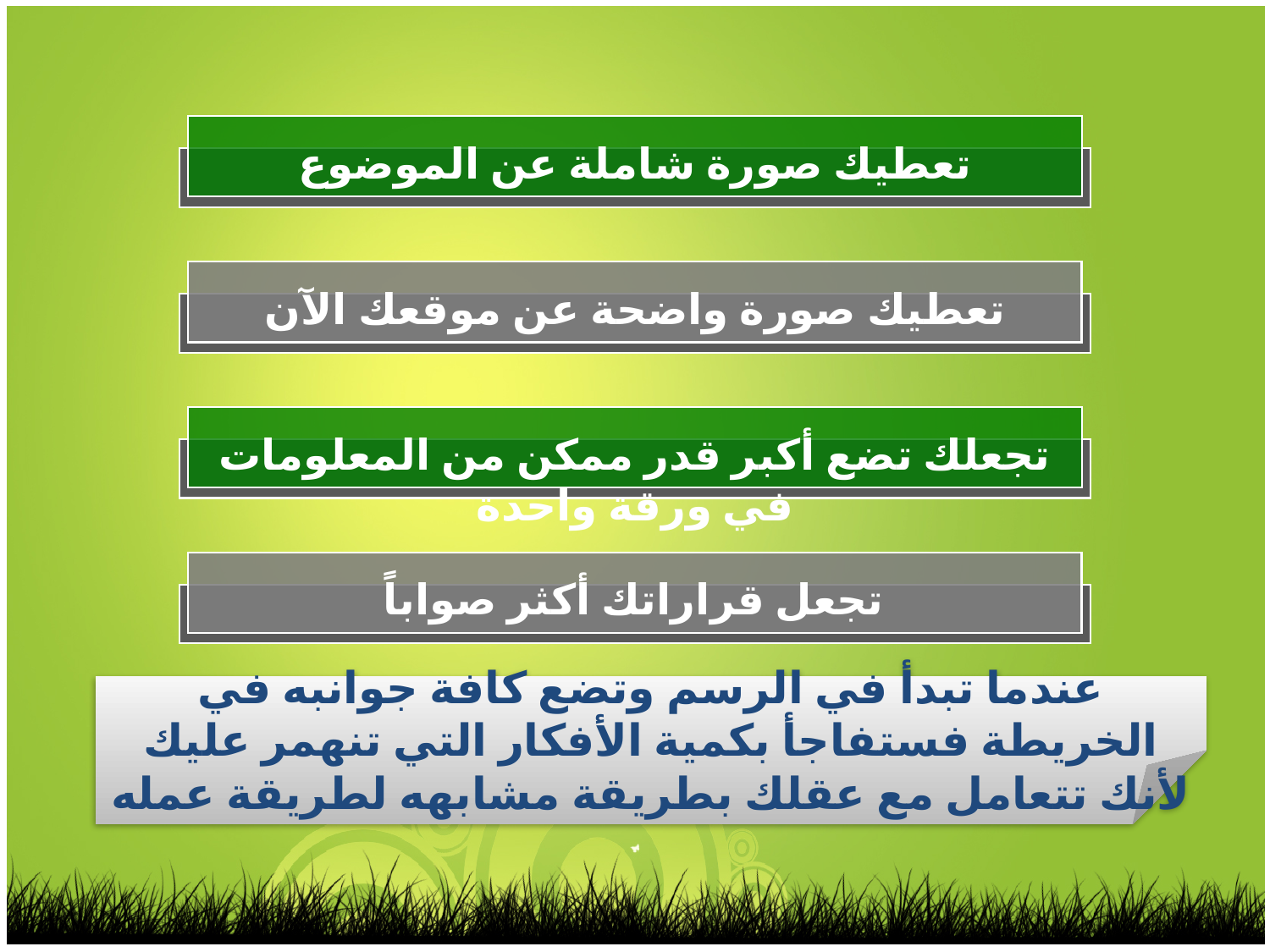

تعطيك صورة شاملة عن الموضوع

تعطيك صورة واضحة عن موقعك الآن

تجعلك تضع أكبر قدر ممكن من المعلومات في ورقة واحدة

تجعل قراراتك أكثر صواباً

عندما تبدأ في الرسم وتضع كافة جوانبه في الخريطة فستفاجأ بكمية الأفكار التي تنهمر عليك لأنك تتعامل مع عقلك بطريقة مشابهه لطريقة عمله